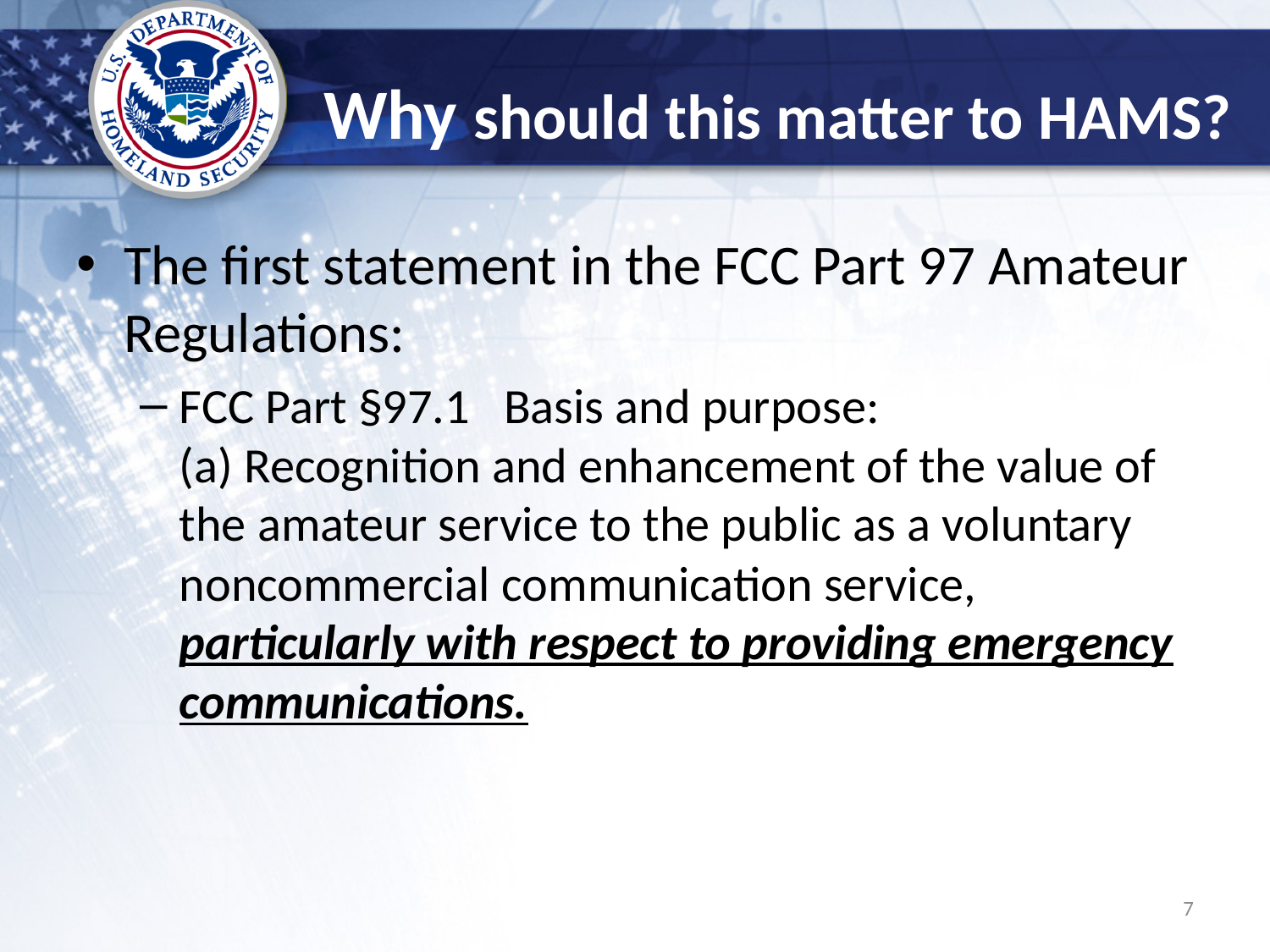

# Why should this matter to HAMS?
The first statement in the FCC Part 97 Amateur Regulations:
FCC Part §97.1   Basis and purpose:
(a) Recognition and enhancement of the value of the amateur service to the public as a voluntary noncommercial communication service, particularly with respect to providing emergency communications.
7